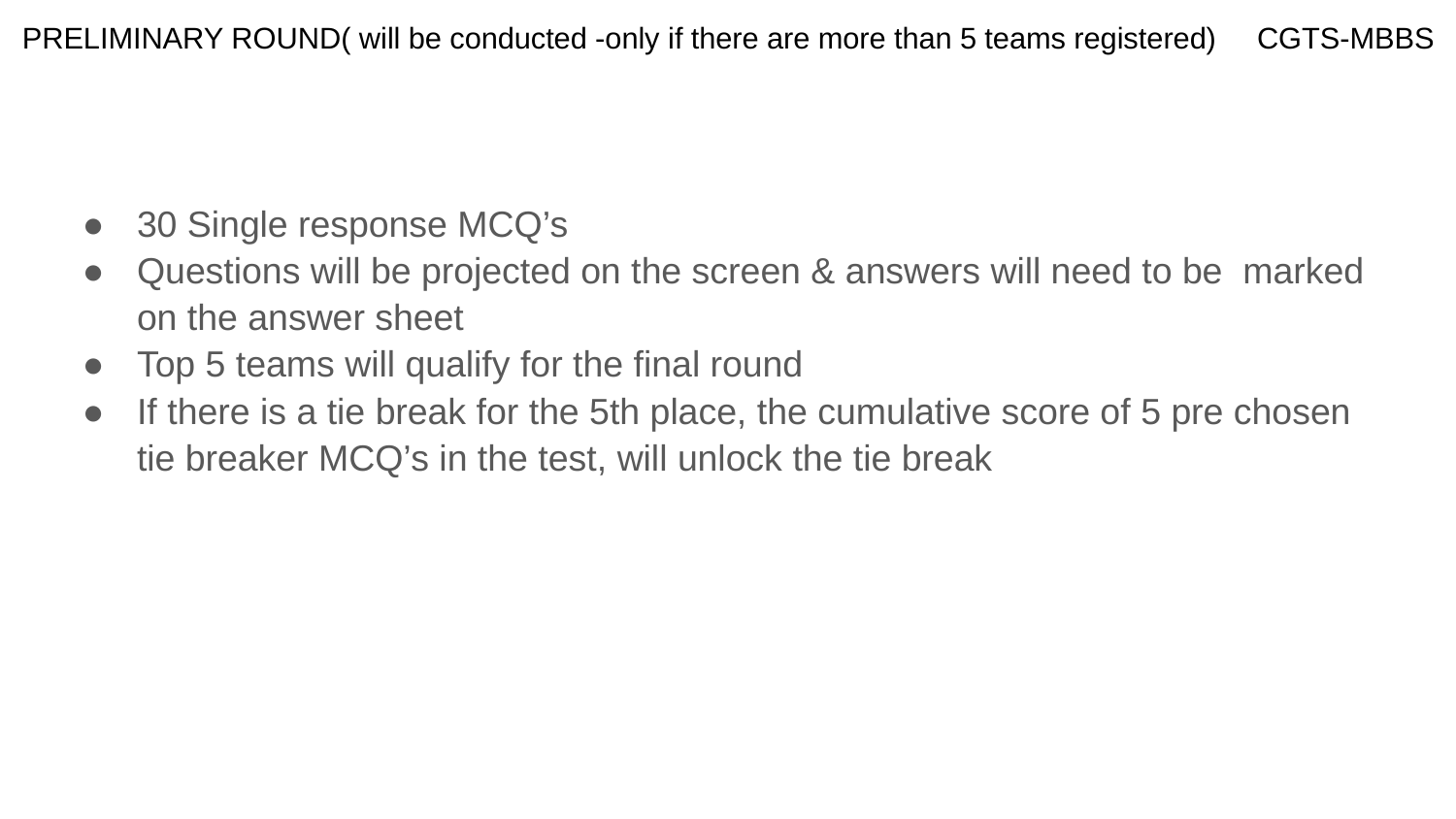

# PRELIMINARY ROUND( will be conducted -only if there are more than 5 teams registered)							CGTS-MBBS
30 Single response MCQ’s
Questions will be projected on the screen & answers will need to be  marked on the answer sheet
Top 5 teams will qualify for the final round
If there is a tie break for the 5th place, the cumulative score of 5 pre chosen tie breaker MCQ’s in the test, will unlock the tie break